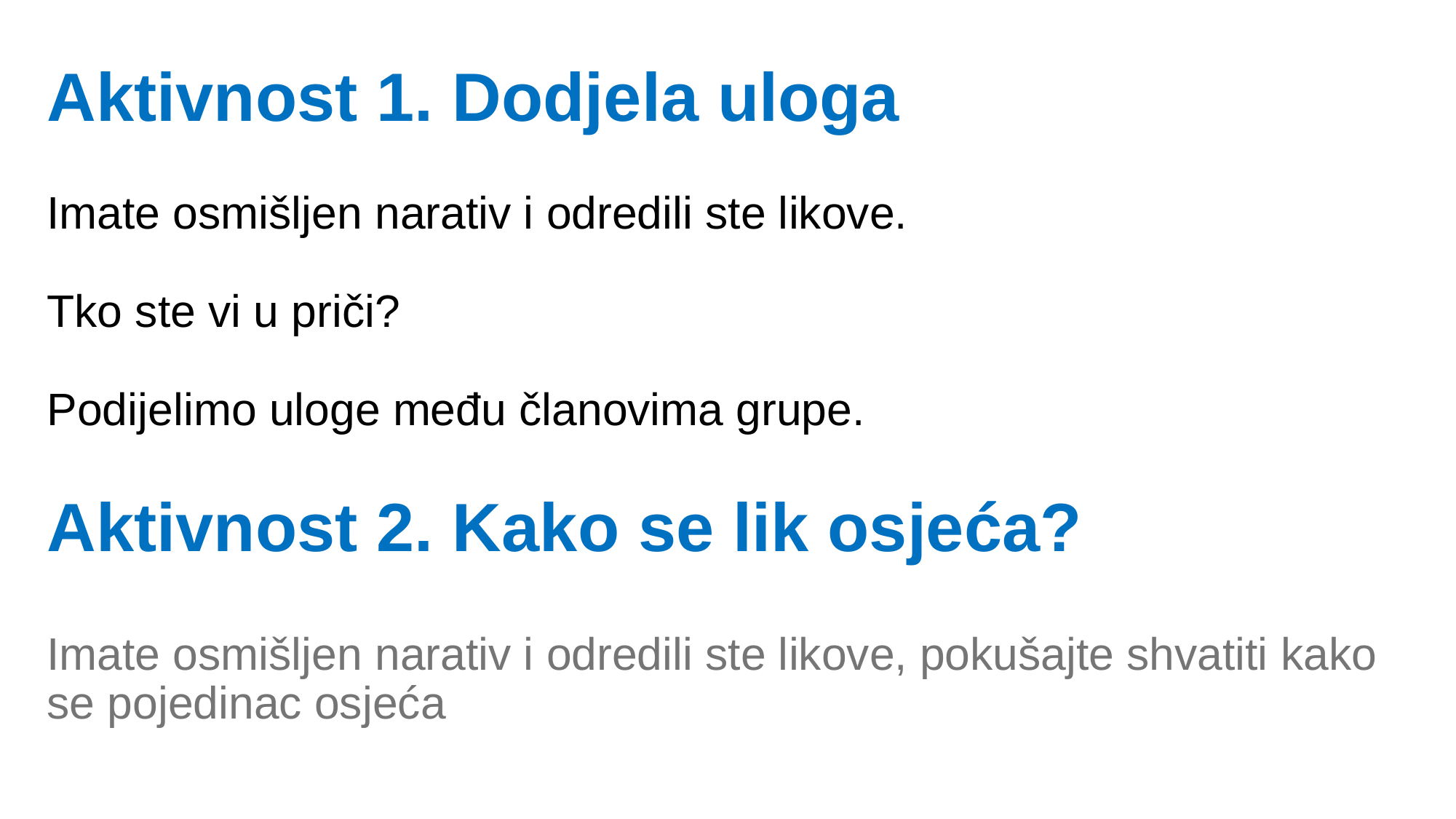

# Aktivnost 1. Dodjela uloga Imate osmišljen narativ i odredili ste likove.
Tko ste vi u priči?
Podijelimo uloge među članovima grupe.
Aktivnost 2. Kako se lik osjeća?
Imate osmišljen narativ i odredili ste likove, pokušajte shvatiti kako se pojedinac osjeća